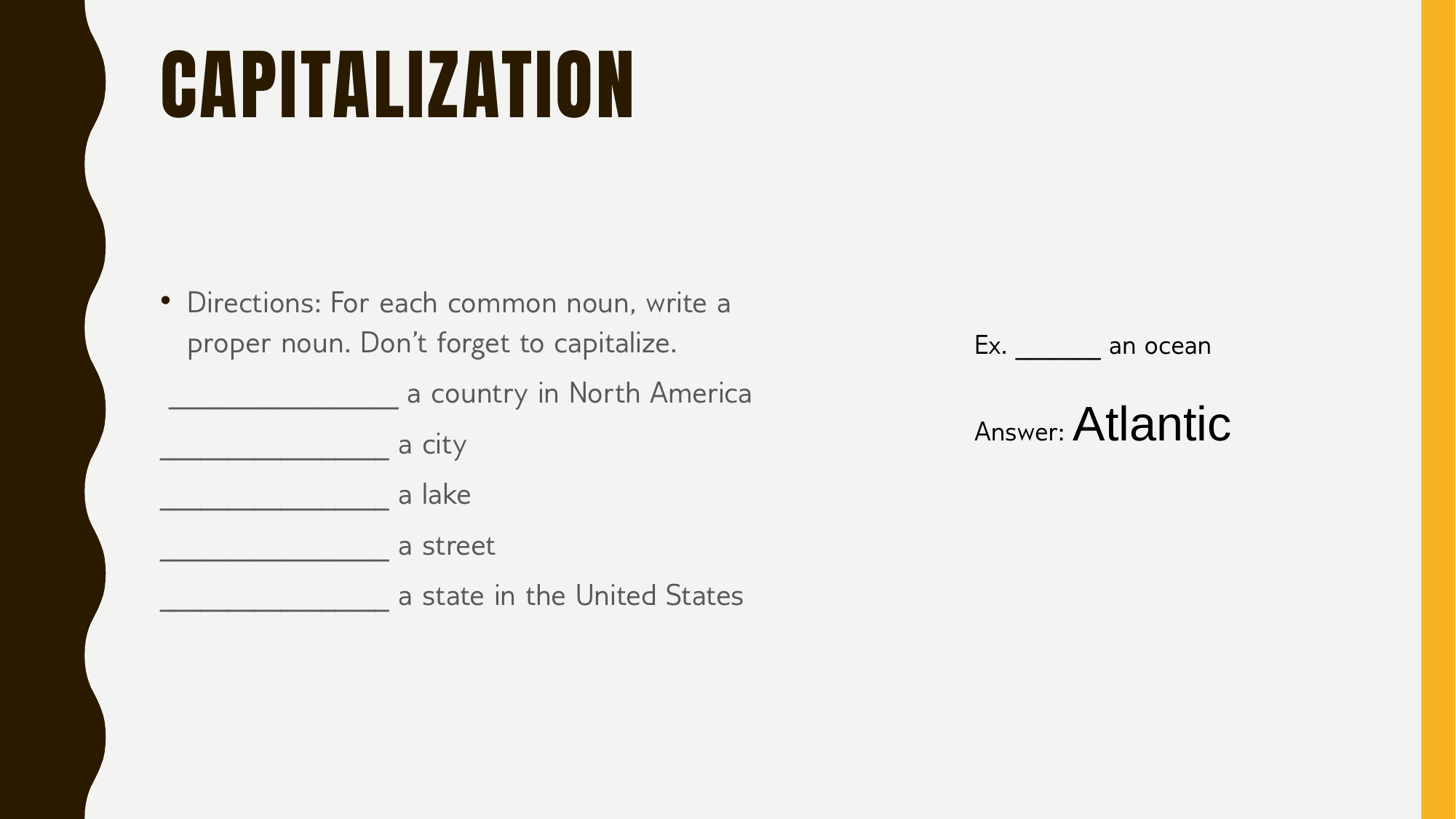

# Capitalization
Directions: For each common noun, write a proper noun. Don’t forget to capitalize.
 _________________ a country in North America
_________________ a city
_________________ a lake
_________________ a street
_________________ a state in the United States

Ex. _______ an ocean

Answer: Atlantic